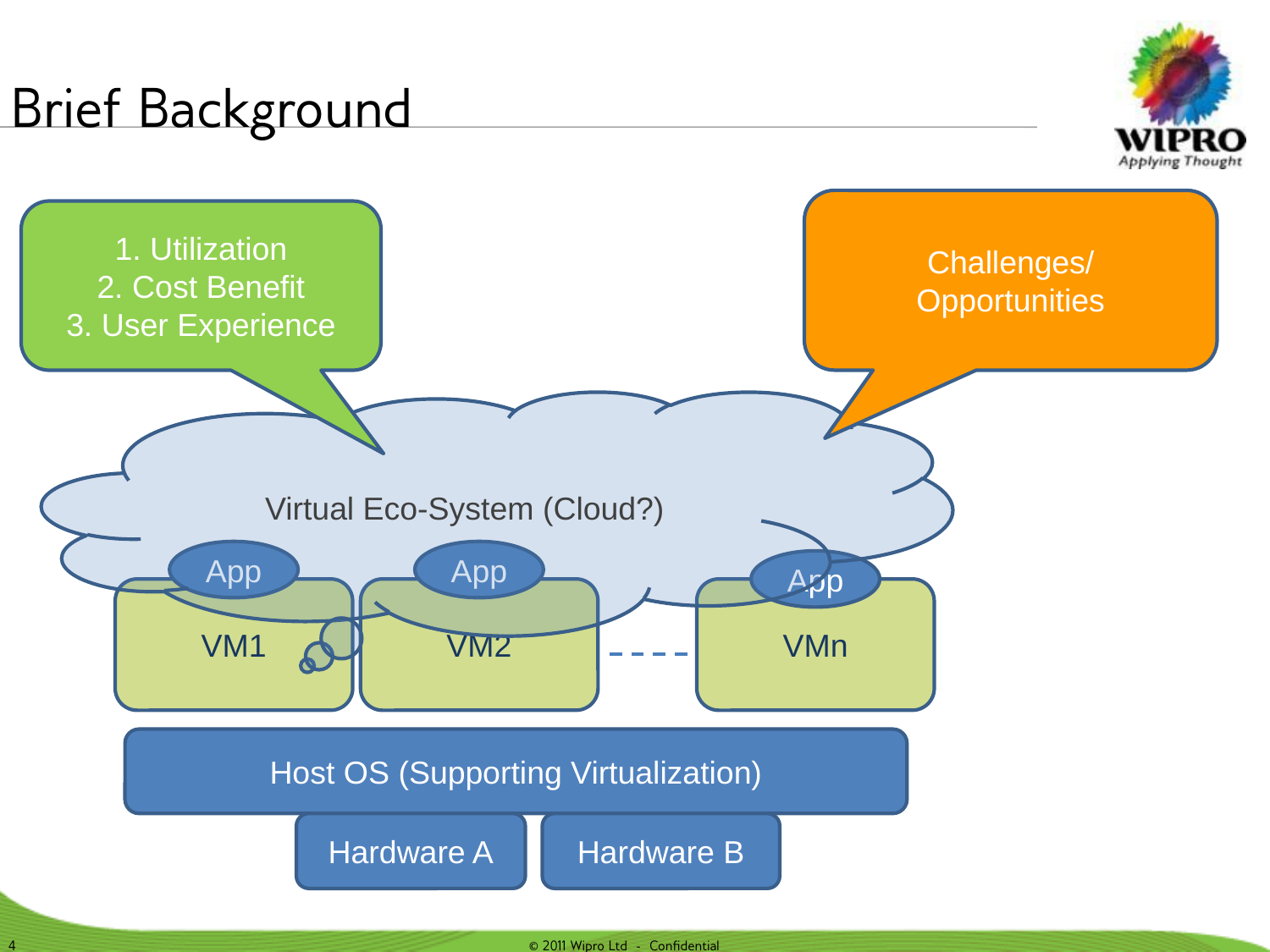

# Brief Background
Challenges/
Opportunities
1. Utilization
2. Cost Benefit
3. User Experience
Virtual Eco-System (Cloud?)
App
App
App
VM1
VM2
VMn
Host OS (Supporting Virtualization)
Hardware A
Hardware B